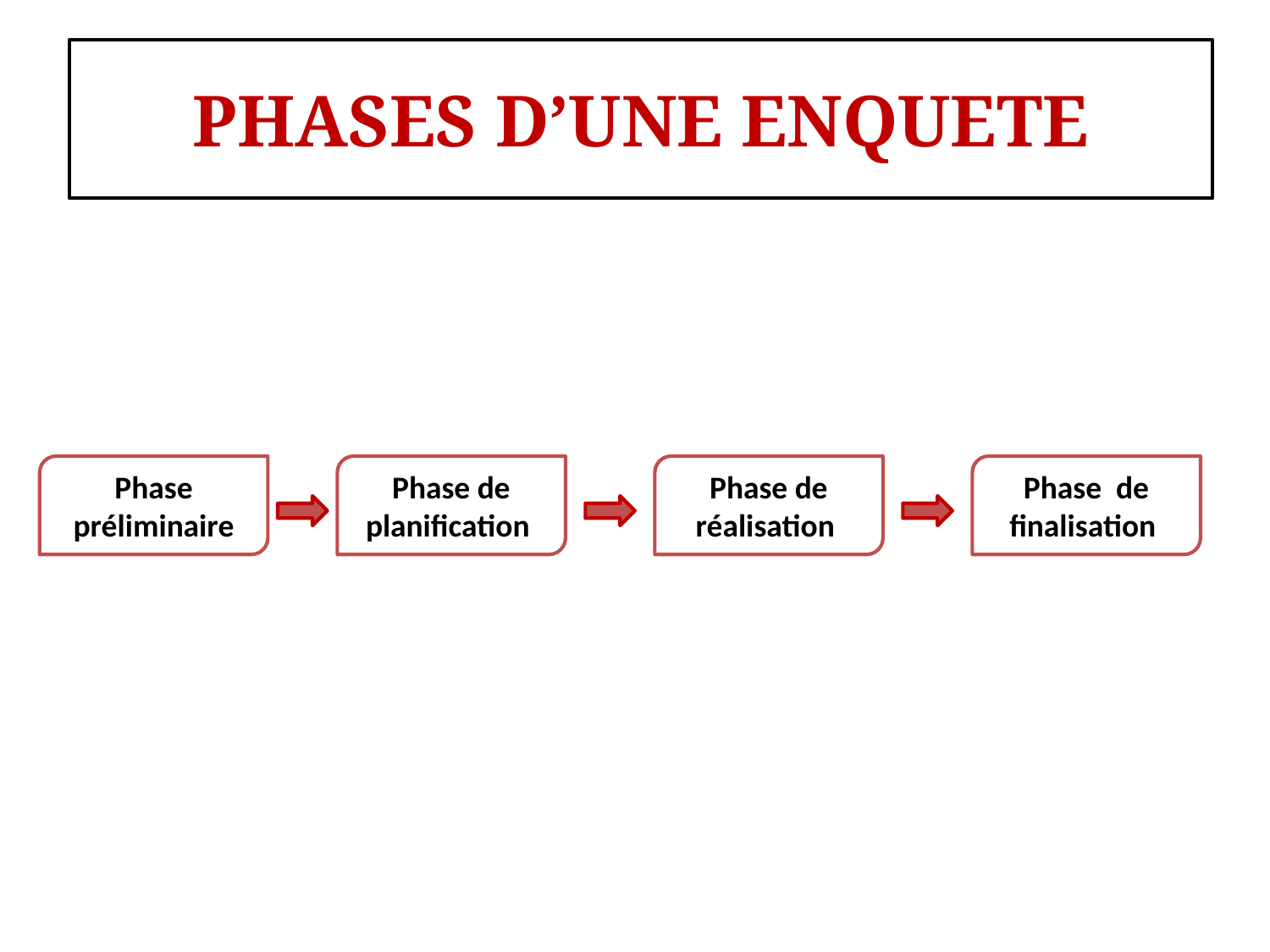

#
PHASES D’UNE ENQUETE
Phase préliminaire
Phase de planification
Phase de réalisation
Phase  de finalisation